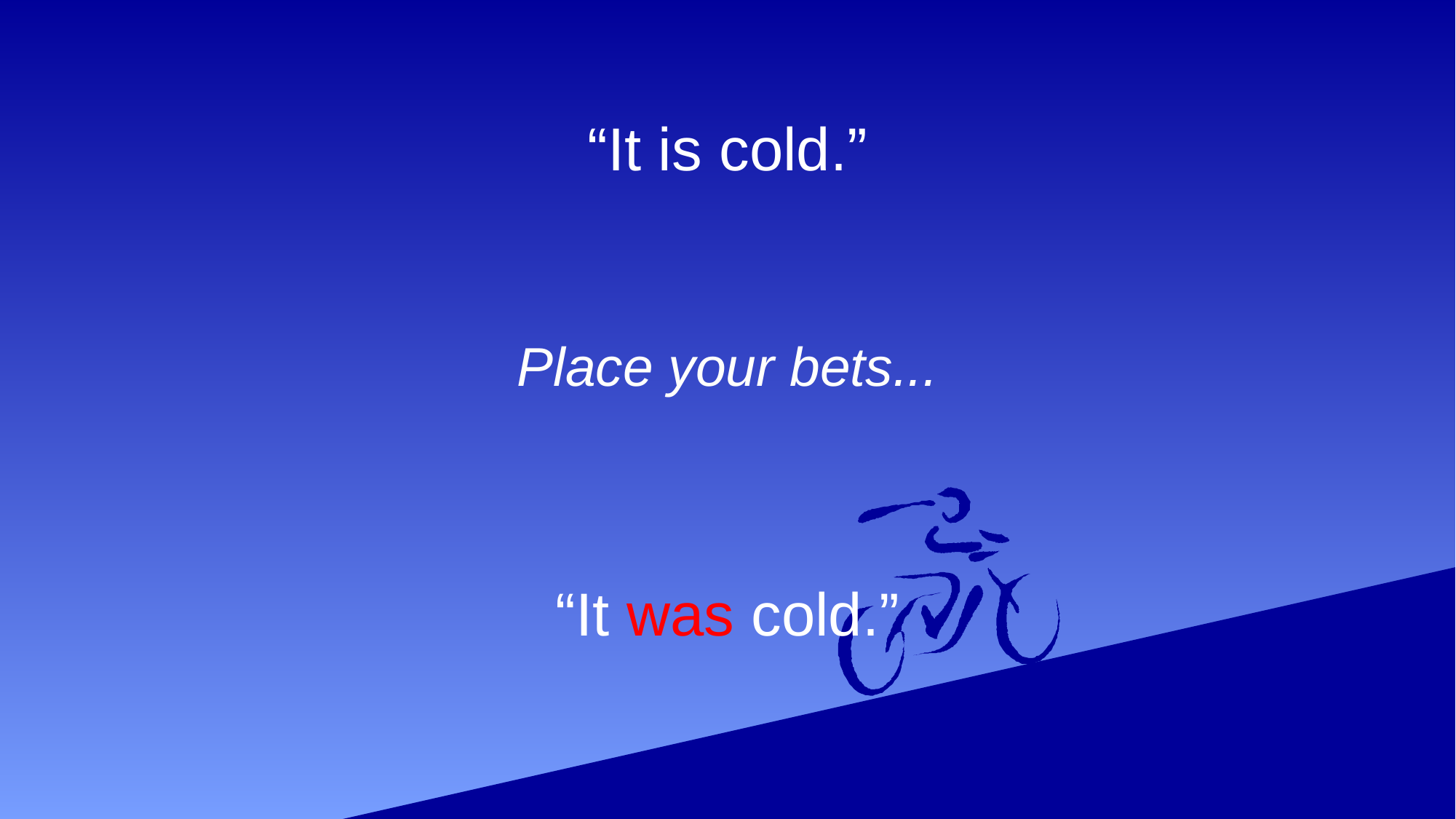

“It is cold.”
# Place your bets...
“It was cold.”